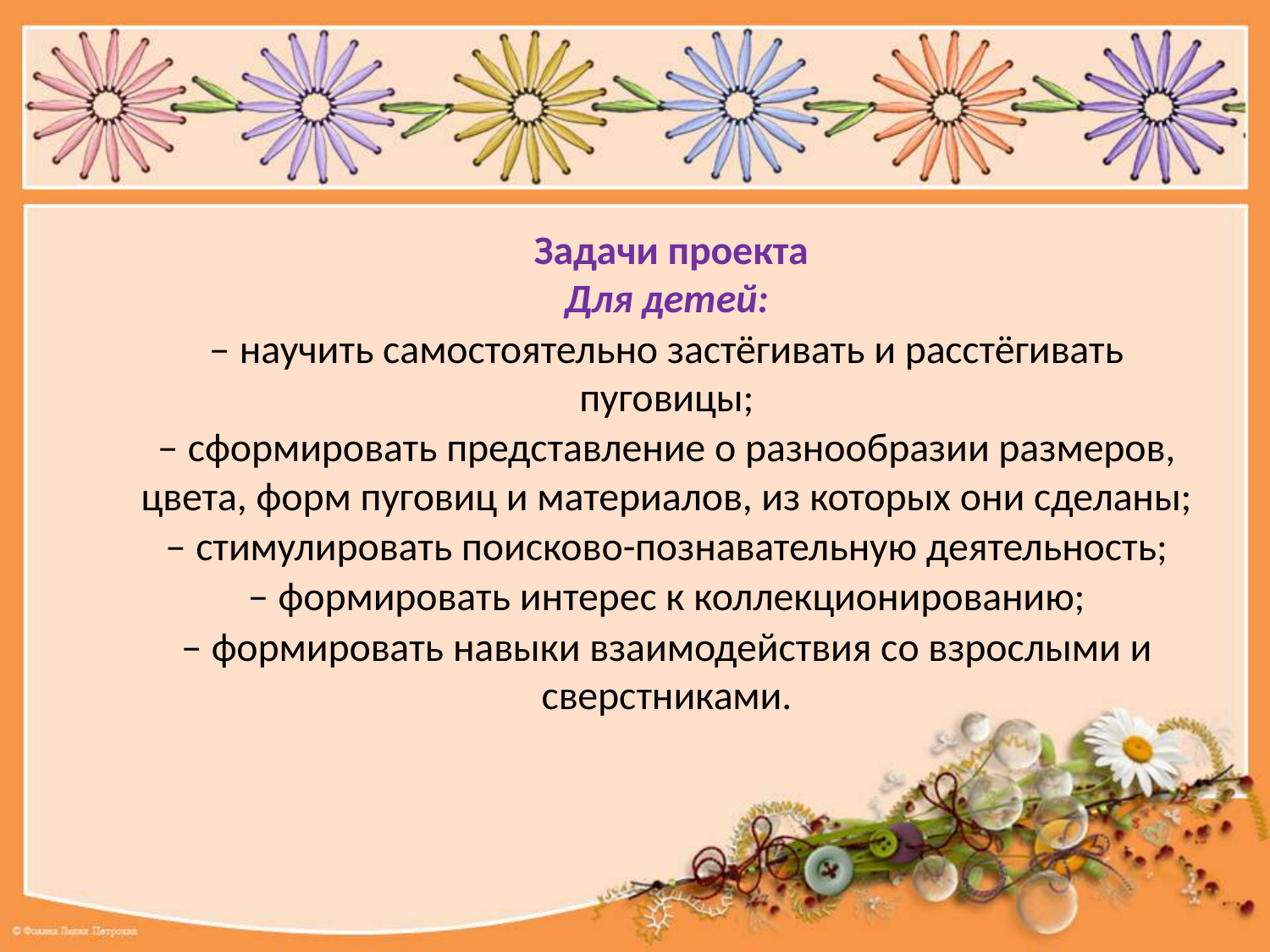

# Задачи проекта Для детей: – научить самостоятельно застёгивать и расстёгивать пуговицы; – сформировать представление о разнообразии размеров, цвета, форм пуговиц и материалов, из которых они сделаны; – стимулировать поисково-познавательную деятельность; – формировать интерес к коллекционированию; – формировать навыки взаимодействия со взрослыми и сверстниками.